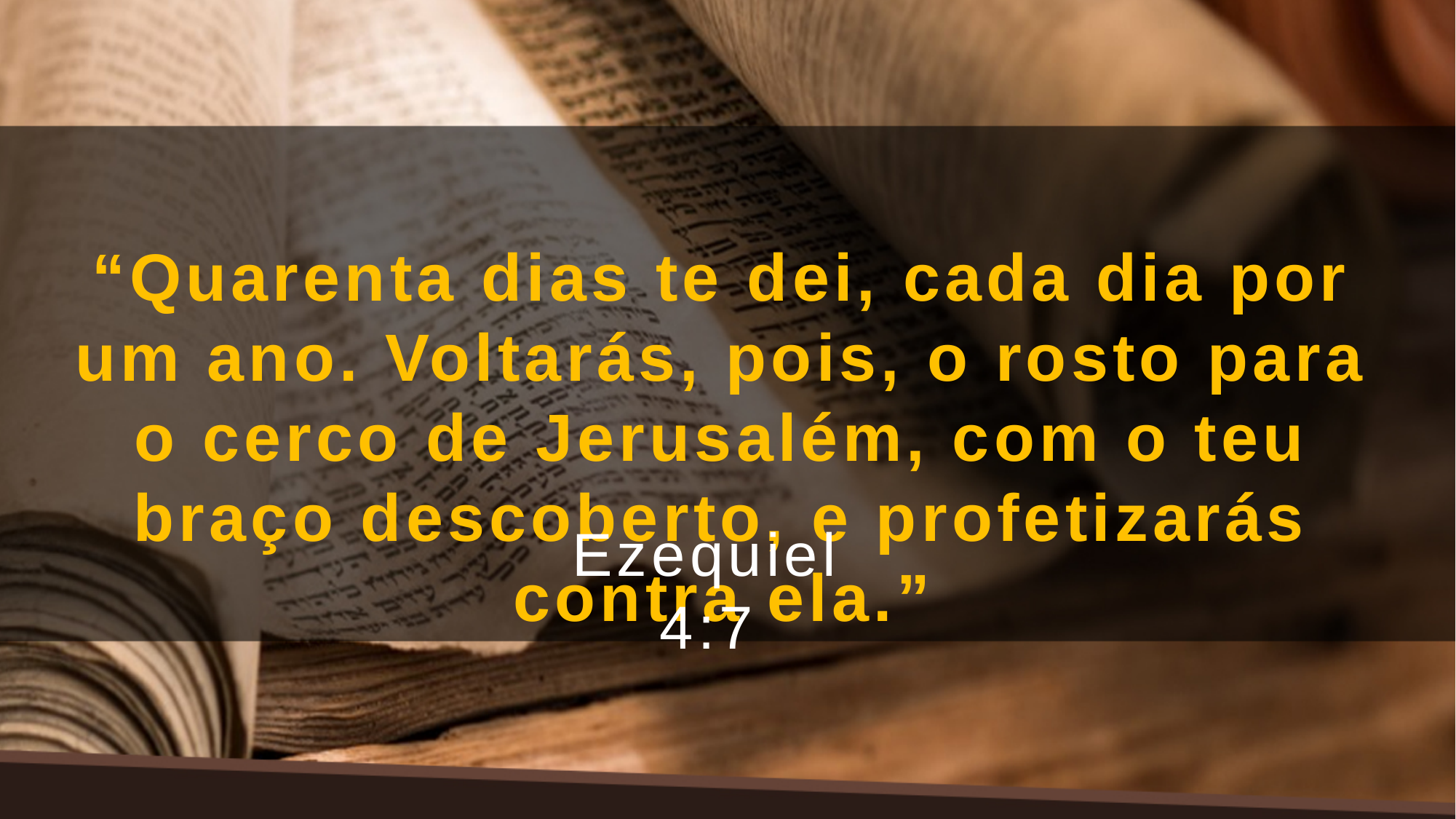

“Quarenta dias te dei, cada dia por um ano. Voltarás, pois, o rosto para o cerco de Jerusalém, com o teu braço descoberto, e profetizarás contra ela.”
Ezequiel 4:7